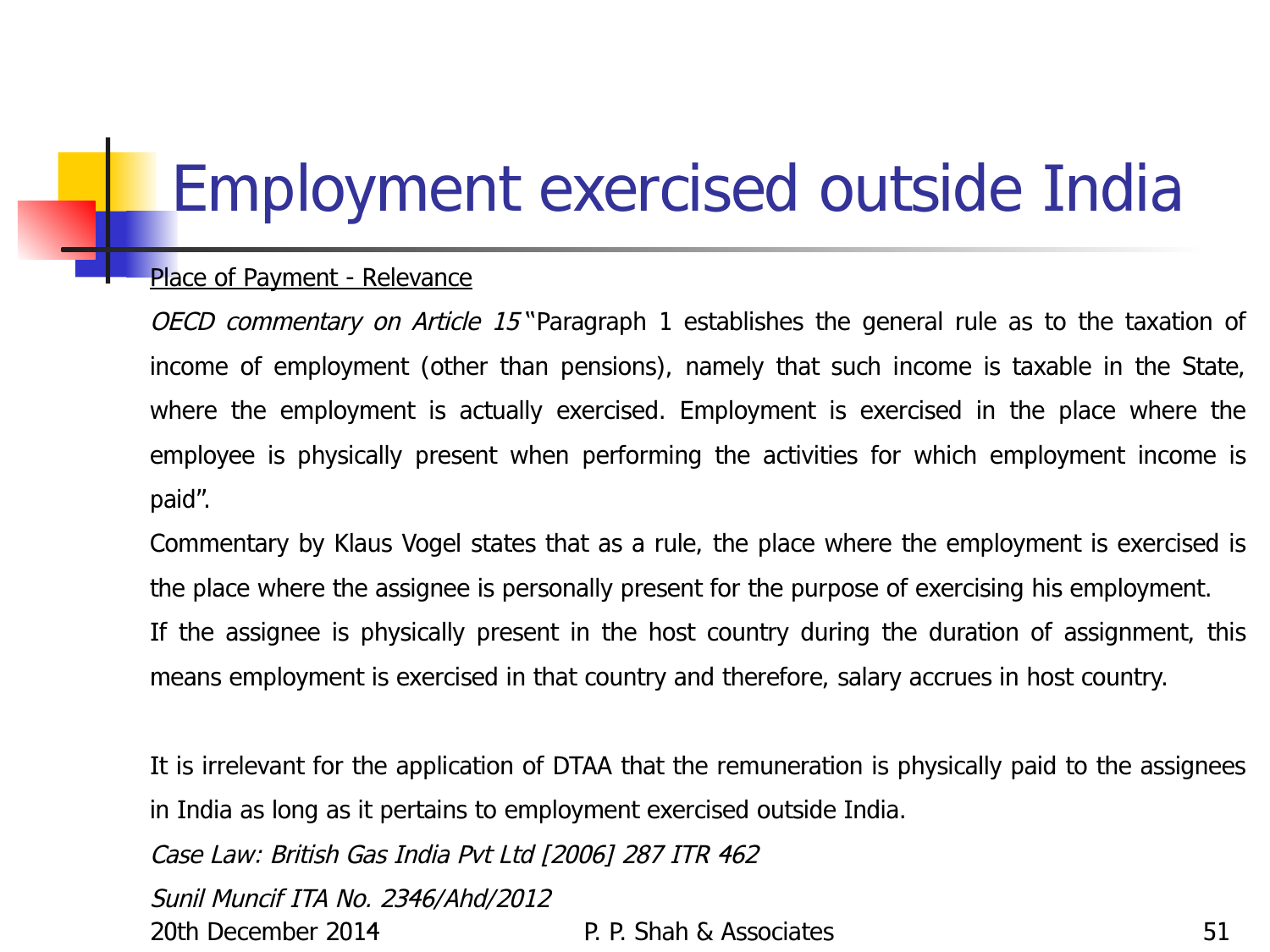

# Employment exercised outside India
Place of Payment - Relevance
OECD commentary on Article 15 “Paragraph 1 establishes the general rule as to the taxation of income of employment (other than pensions), namely that such income is taxable in the State, where the employment is actually exercised. Employment is exercised in the place where the employee is physically present when performing the activities for which employment income is paid”.
Commentary by Klaus Vogel states that as a rule, the place where the employment is exercised is the place where the assignee is personally present for the purpose of exercising his employment.
If the assignee is physically present in the host country during the duration of assignment, this means employment is exercised in that country and therefore, salary accrues in host country.

It is irrelevant for the application of DTAA that the remuneration is physically paid to the assignees in India as long as it pertains to employment exercised outside India.
Case Law: British Gas India Pvt Ltd [2006] 287 ITR 462
Sunil Muncif ITA No. 2346/Ahd/2012
20th December 2014
P. P. Shah & Associates
51